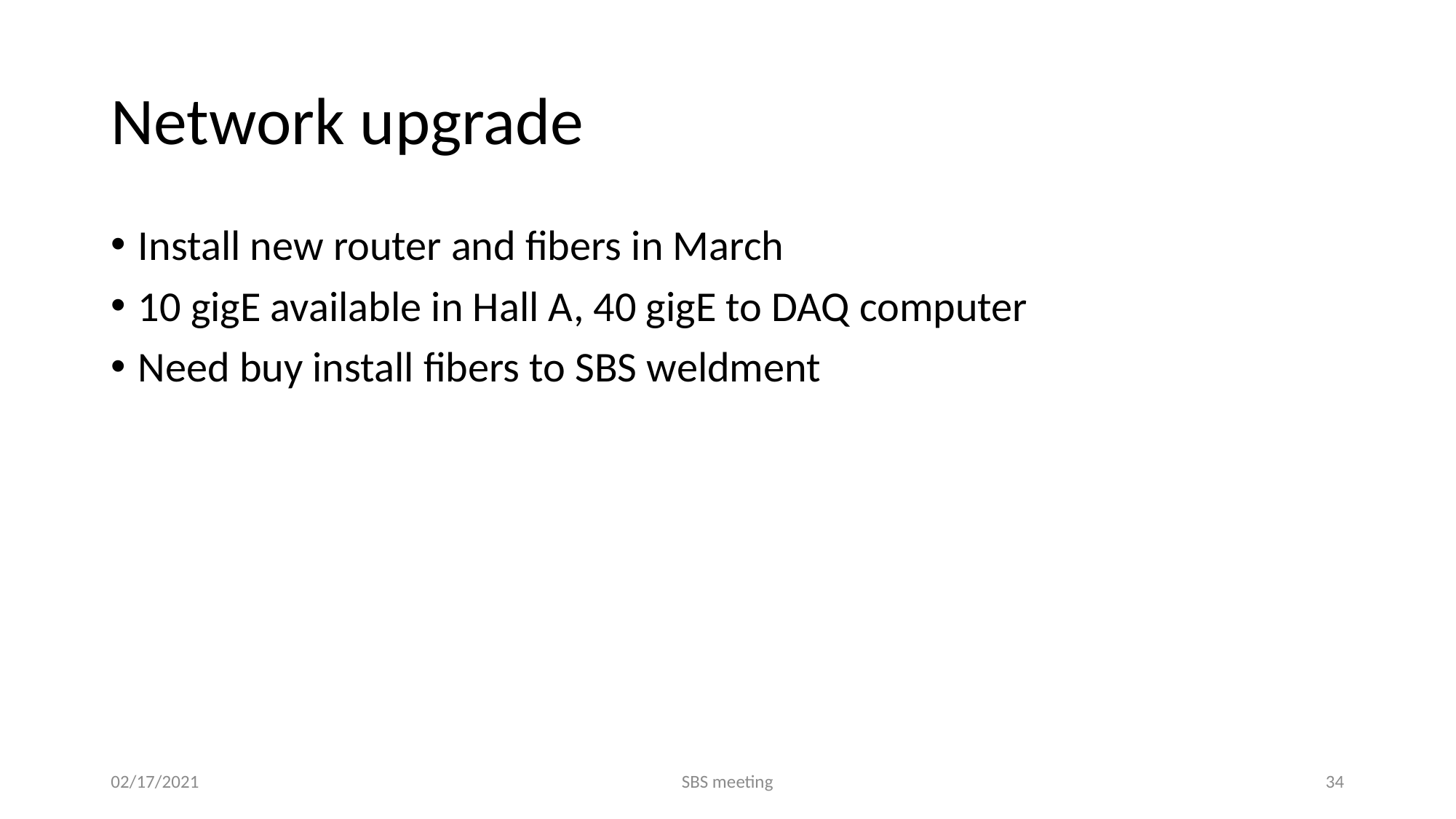

# Network upgrade
Install new router and fibers in March
10 gigE available in Hall A, 40 gigE to DAQ computer
Need buy install fibers to SBS weldment
02/17/2021
SBS meeting
34